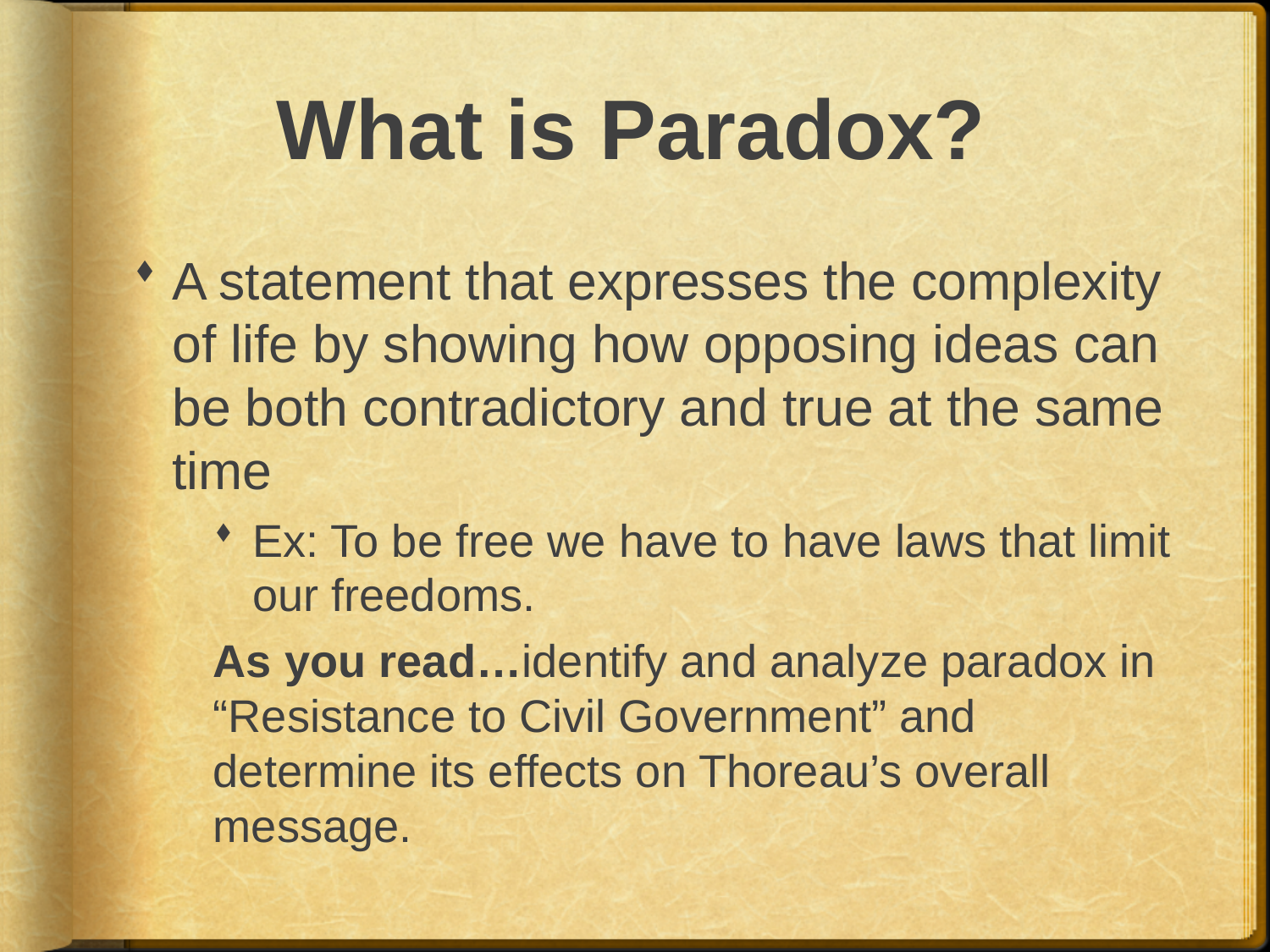

# What is Paradox?
A statement that expresses the complexity of life by showing how opposing ideas can be both contradictory and true at the same time
Ex: To be free we have to have laws that limit our freedoms.
As you read…identify and analyze paradox in “Resistance to Civil Government” and determine its effects on Thoreau’s overall message.